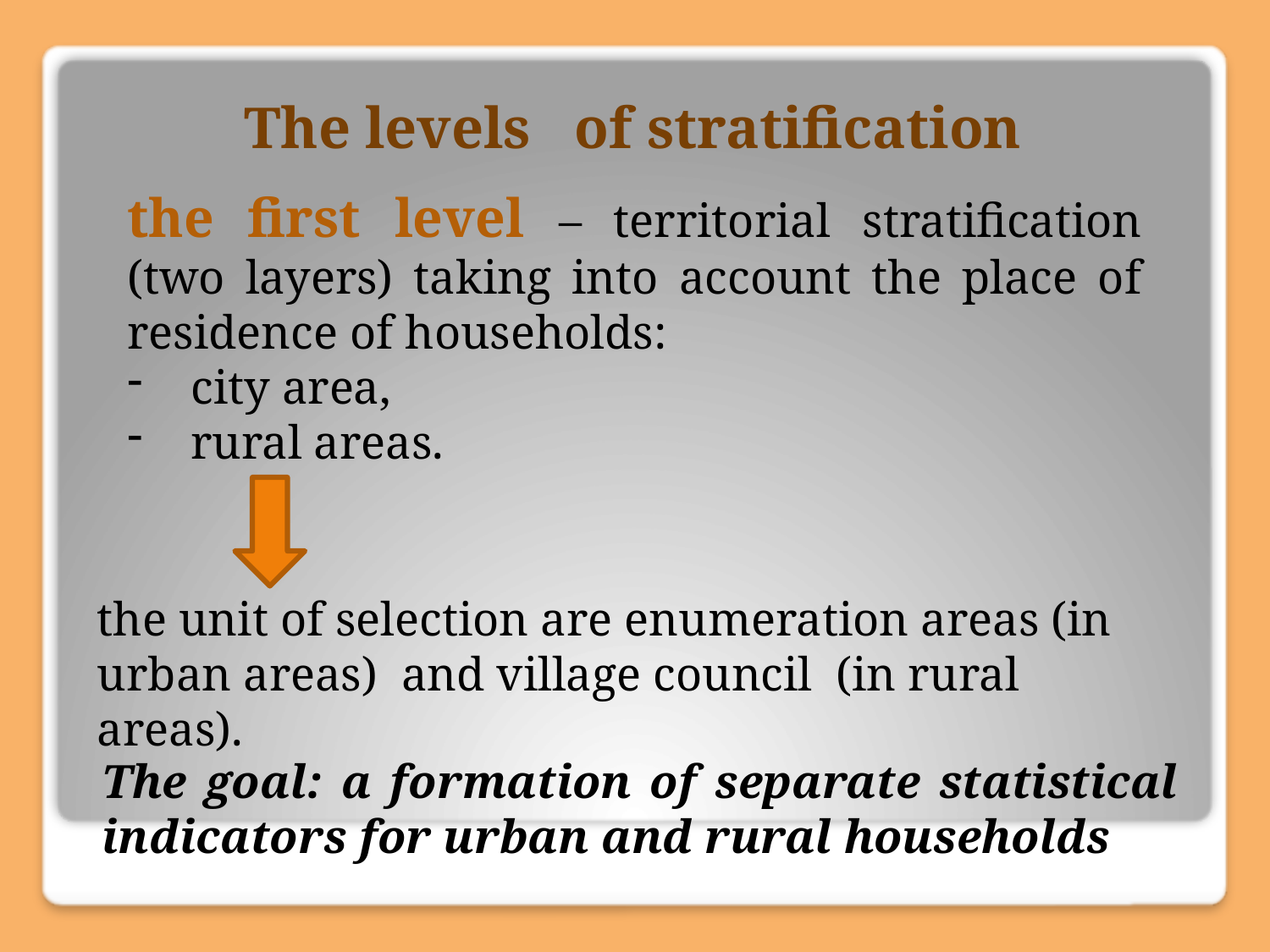

# The levels   of stratification
the first level – territorial stratification (two layers) taking into account the place of residence of households:
city area,
rural areas.

the unit of selection are enumeration areas (in urban areas)  and village council  (in rural areas).

The goal: a formation of separate statistical indicators for urban and rural households